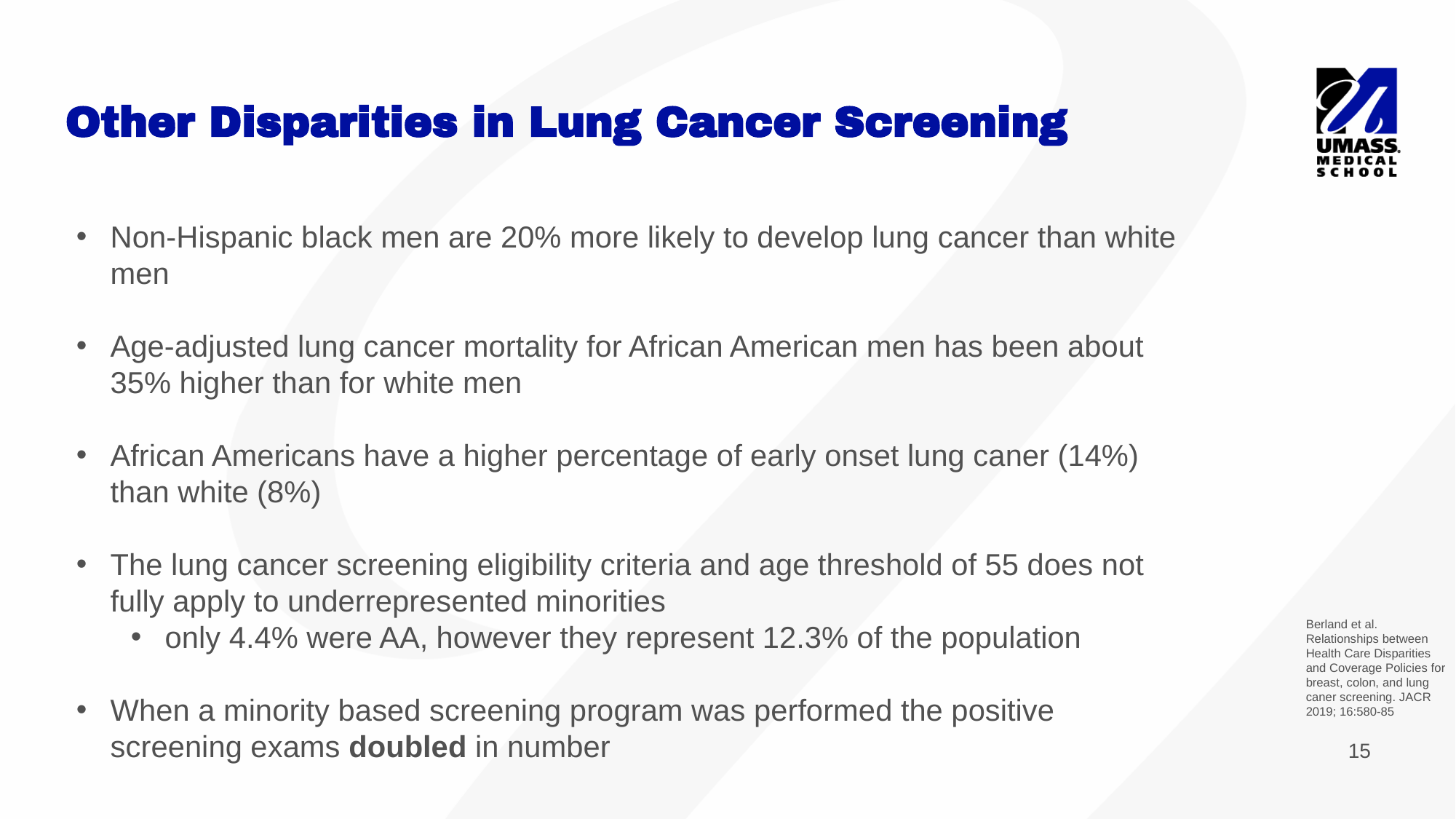

# Other Disparities in Lung Cancer Screening
Non-Hispanic black men are 20% more likely to develop lung cancer than white men

Age-adjusted lung cancer mortality for African American men has been about 35% higher than for white men

African Americans have a higher percentage of early onset lung caner (14%) than white (8%)

The lung cancer screening eligibility criteria and age threshold of 55 does not fully apply to underrepresented minorities
only 4.4% were AA, however they represent 12.3% of the population

When a minority based screening program was performed the positive screening exams doubled in number
Berland et al. Relationships between Health Care Disparities and Coverage Policies for breast, colon, and lung caner screening. JACR 2019; 16:580-85